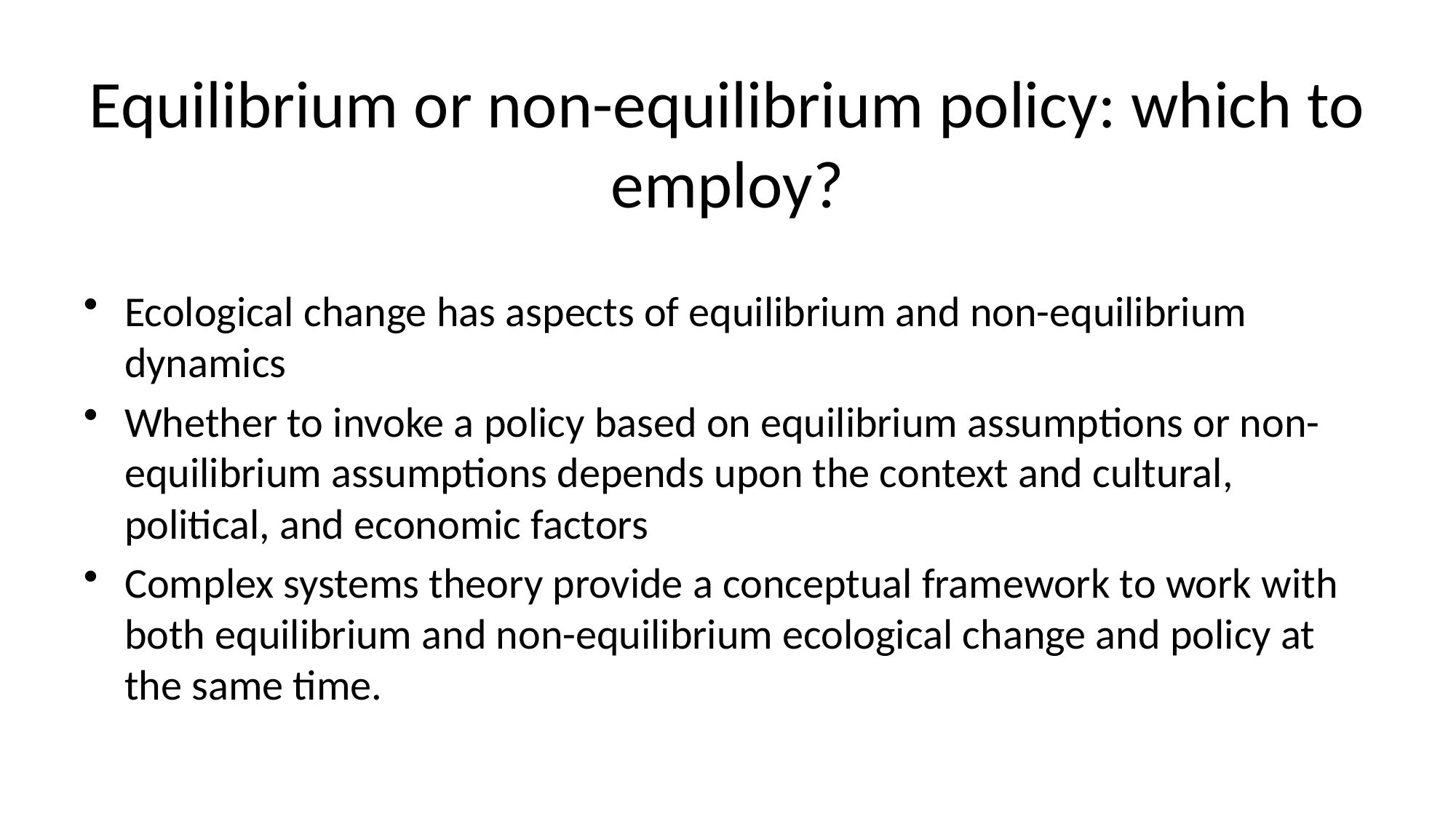

# Equilibrium or non-equilibrium policy: which to employ?
Ecological change has aspects of equilibrium and non-equilibrium dynamics
Whether to invoke a policy based on equilibrium assumptions or non-equilibrium assumptions depends upon the context and cultural, political, and economic factors
Complex systems theory provide a conceptual framework to work with both equilibrium and non-equilibrium ecological change and policy at the same time.